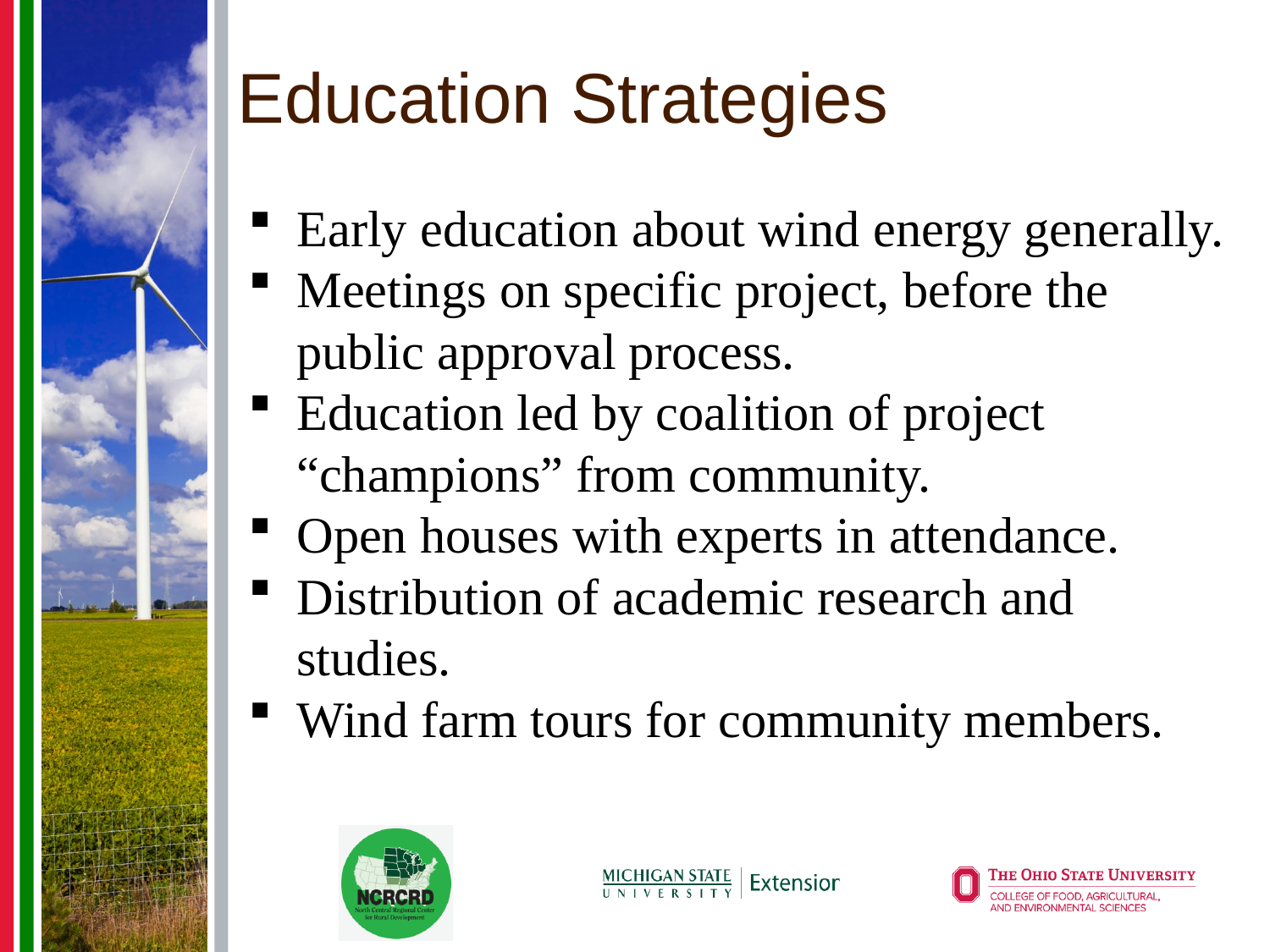

# Education Strategies
Early education about wind energy generally.
Meetings on specific project, before the public approval process.
Education led by coalition of project “champions” from community.
Open houses with experts in attendance.
Distribution of academic research and studies.
Wind farm tours for community members.